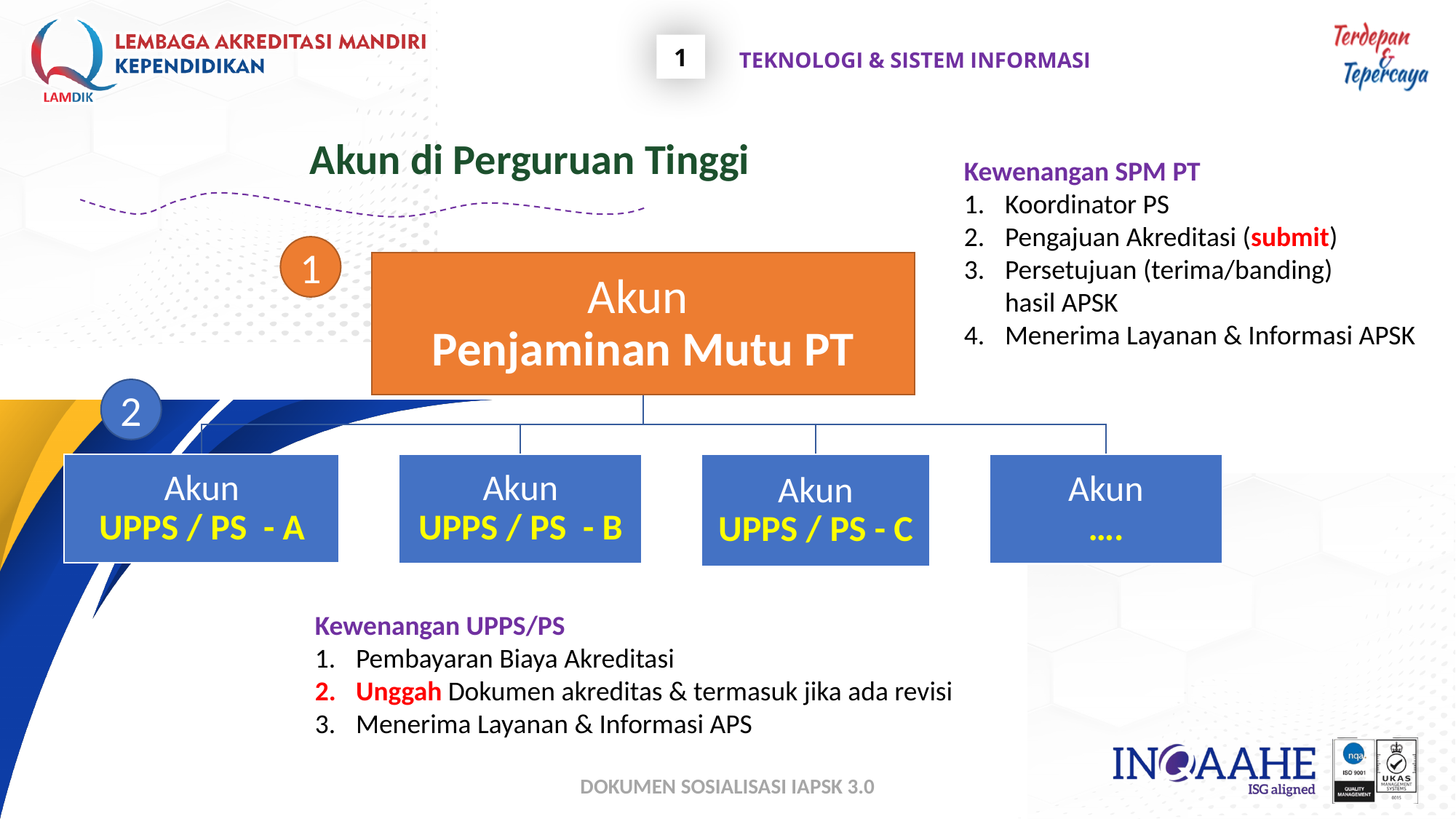

TEKNOLOGI & SISTEM INFORMASI
1
Akun
Penjaminan Mutu PT
Akun
UPPS / PS  - A
Akun
UPPS / PS  - B
Akun
UPPS / PS - C
Akun
….
Akun di Perguruan Tinggi
Kewenangan SPM PT
Koordinator PS
Pengajuan Akreditasi (submit)
Persetujuan (terima/banding)
hasil APSK
Menerima Layanan & Informasi APSK

1
2
Kewenangan UPPS/PS
Pembayaran Biaya Akreditasi
Unggah Dokumen akreditas & termasuk jika ada revisi
Menerima Layanan & Informasi APS